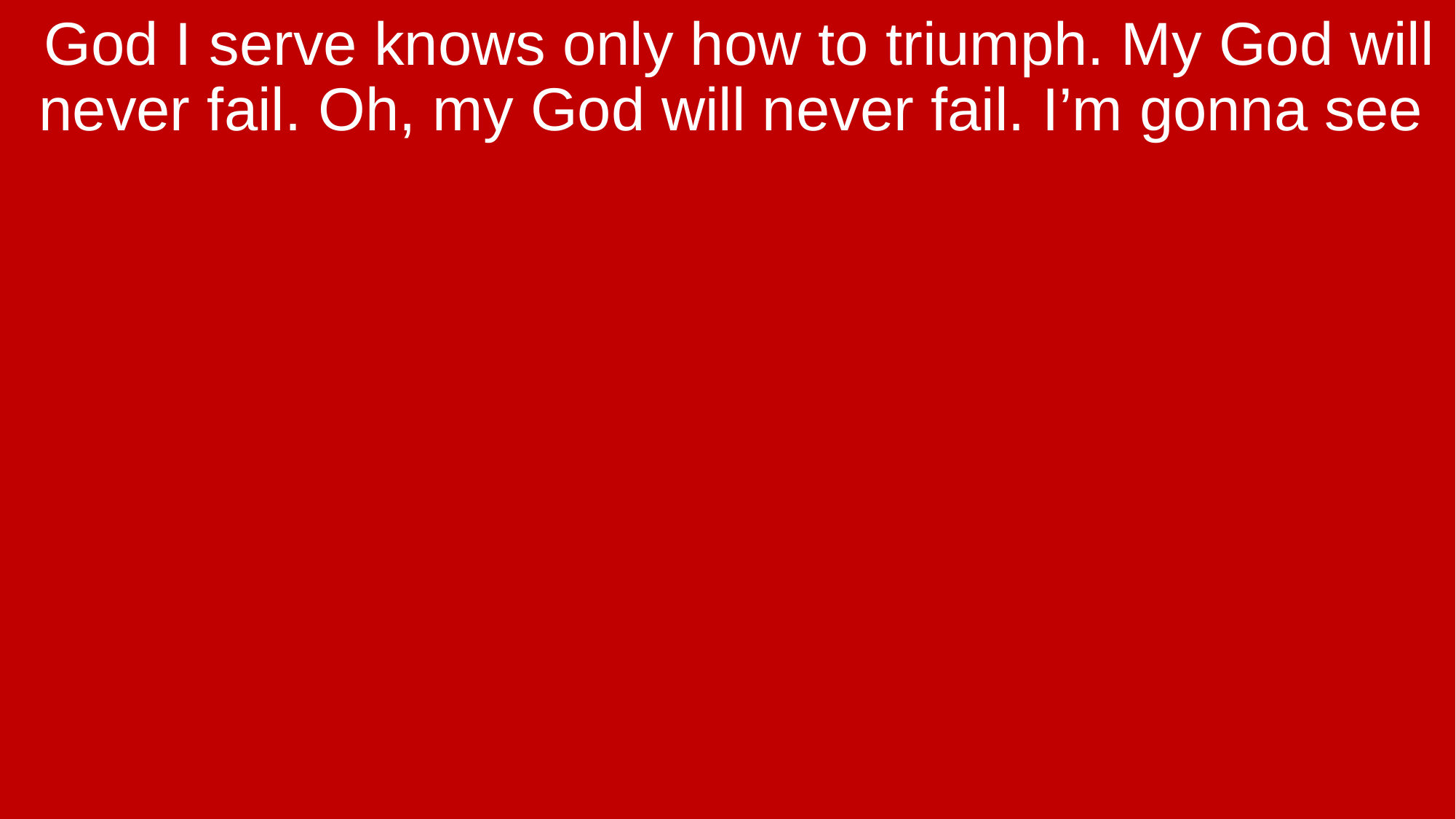

God I serve knows only how to triumph. My God will never fail. Oh, my God will never fail. I’m gonna see